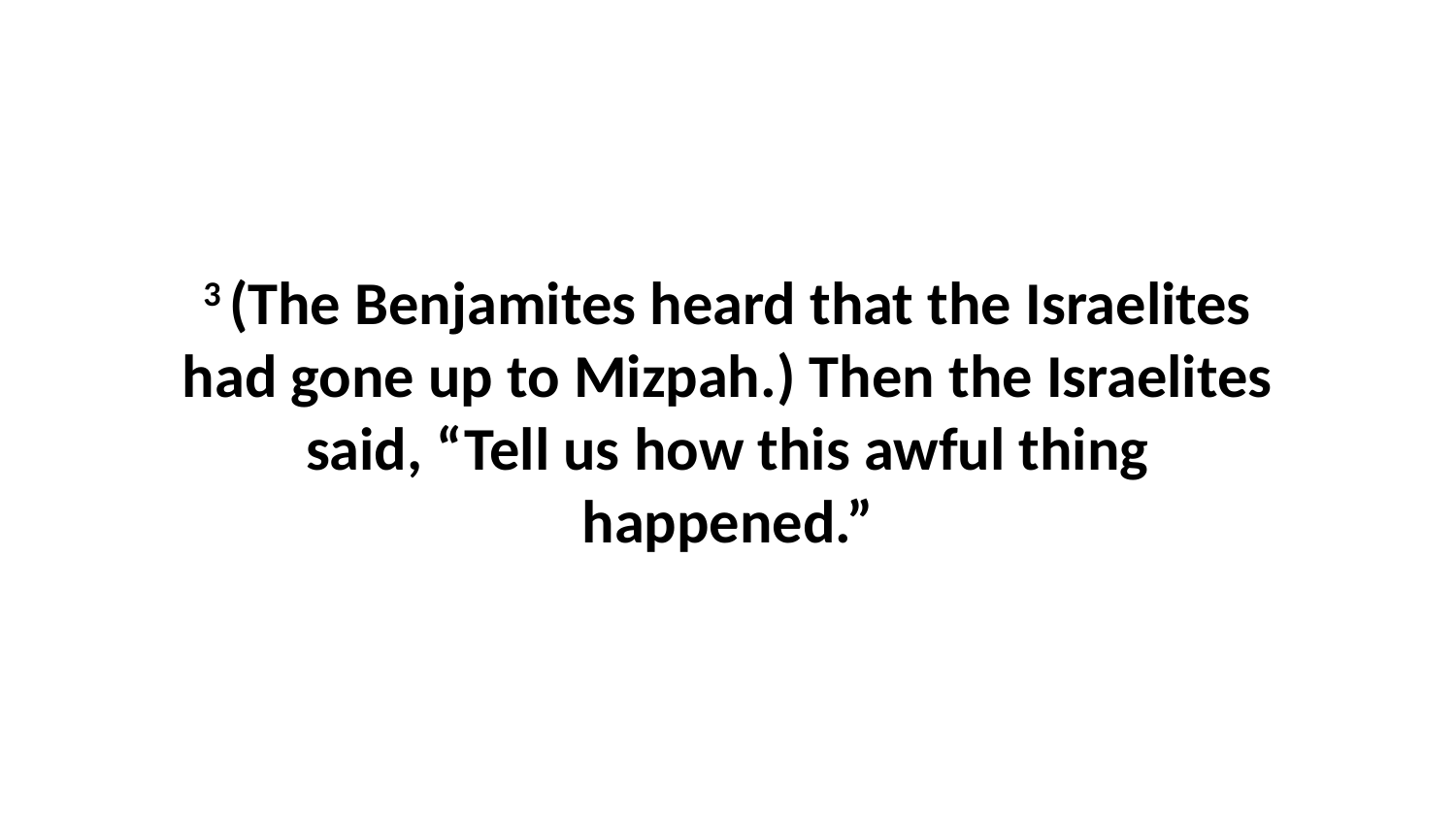

3 (The Benjamites heard that the Israelites had gone up to Mizpah.) Then the Israelites said, “Tell us how this awful thing happened.”